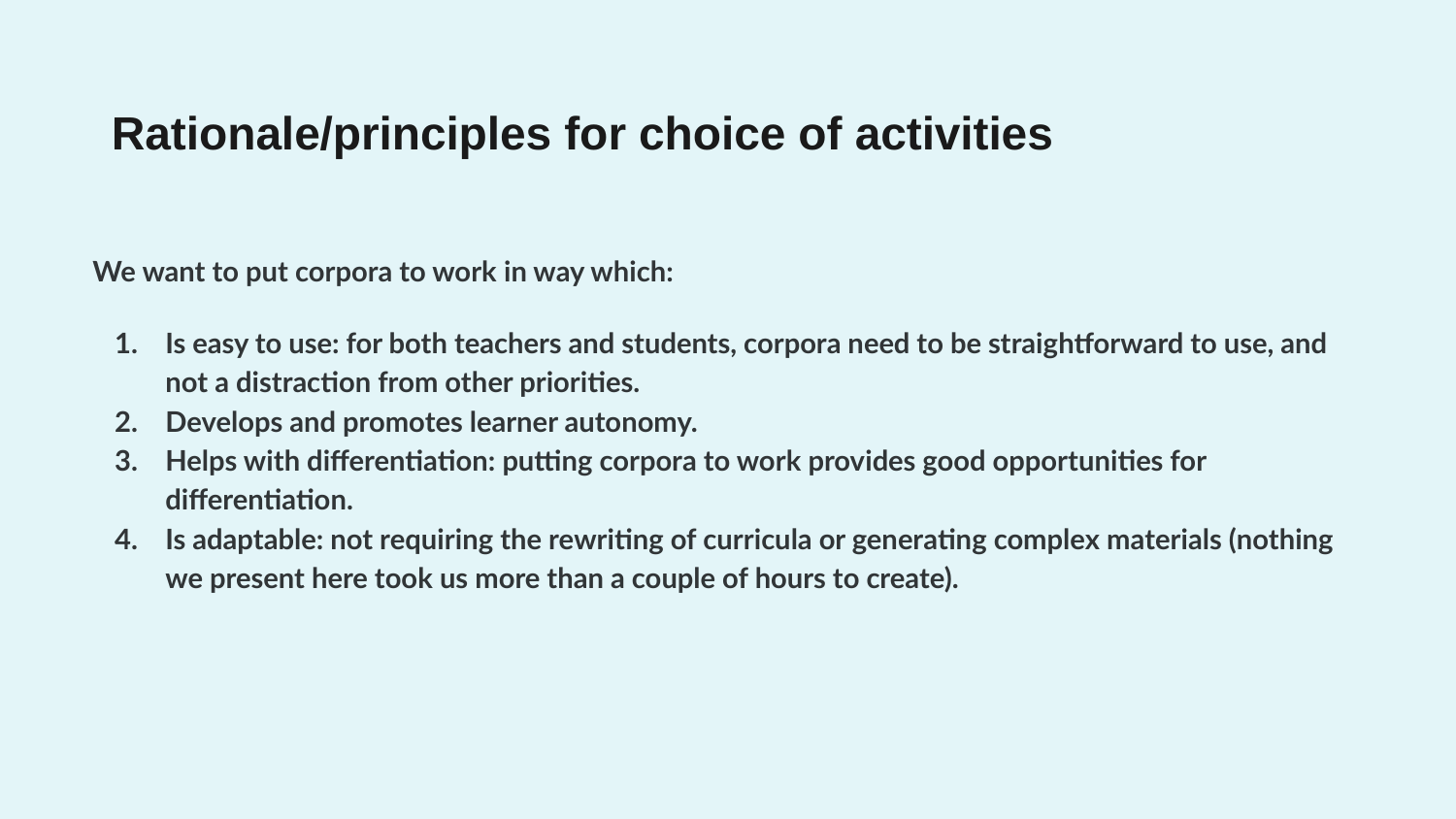

Rationale/principles for choice of activities
We want to put corpora to work in way which:
Is easy to use: for both teachers and students, corpora need to be straightforward to use, and not a distraction from other priorities.
Develops and promotes learner autonomy.
Helps with differentiation: putting corpora to work provides good opportunities for differentiation.
Is adaptable: not requiring the rewriting of curricula or generating complex materials (nothing we present here took us more than a couple of hours to create).